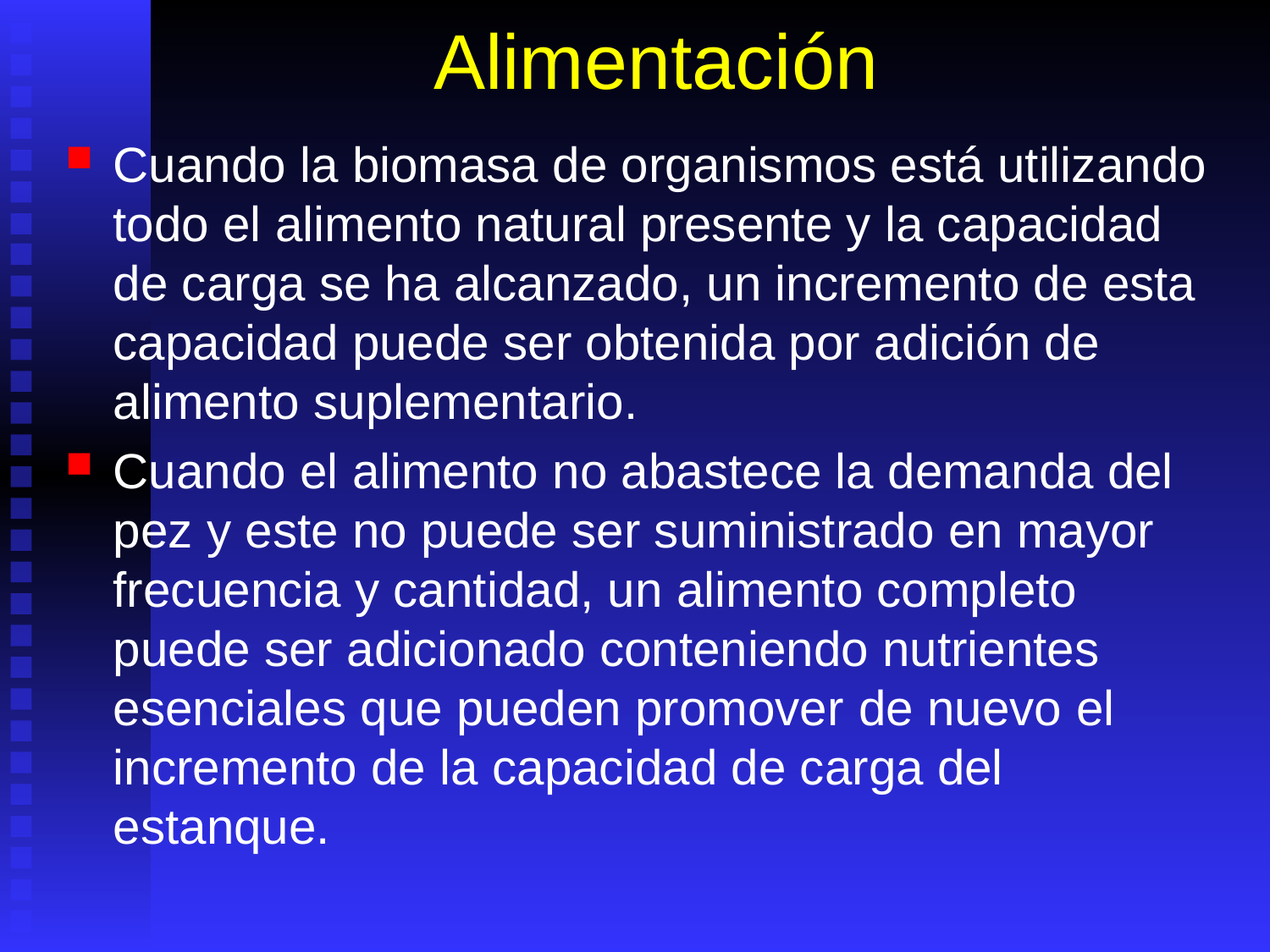

# Alimentación
Cuando la biomasa de organismos está utilizando todo el alimento natural presente y la capacidad de carga se ha alcanzado, un incremento de esta capacidad puede ser obtenida por adición de alimento suplementario.
Cuando el alimento no abastece la demanda del pez y este no puede ser suministrado en mayor frecuencia y cantidad, un alimento completo puede ser adicionado conteniendo nutrientes esenciales que pueden promover de nuevo el incremento de la capacidad de carga del estanque.